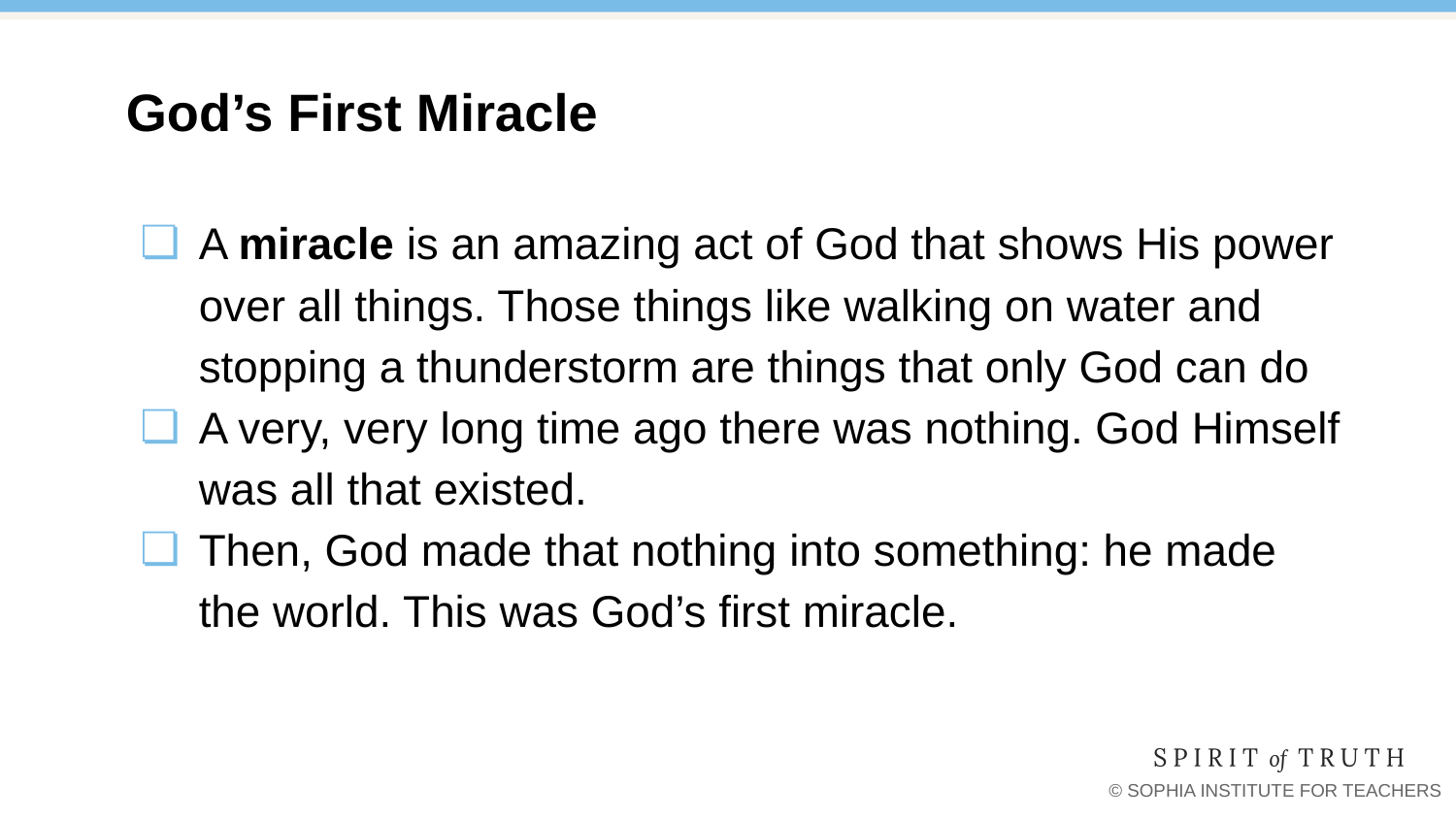

God’s First Miracle
A miracle is an amazing act of God that shows His power over all things. Those things like walking on water and stopping a thunderstorm are things that only God can do
A very, very long time ago there was nothing. God Himself was all that existed.
Then, God made that nothing into something: he made the world. This was God’s first miracle.